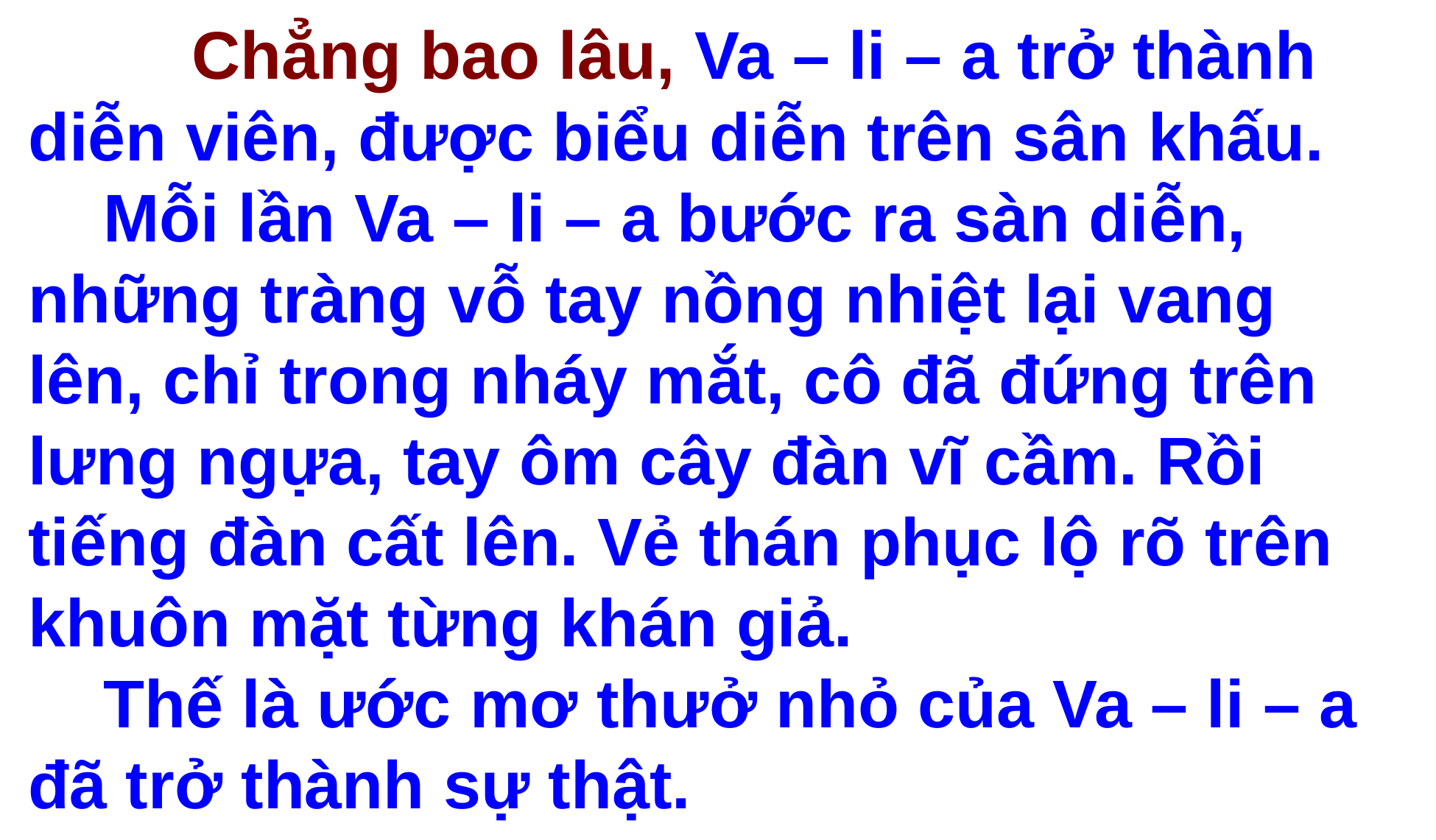

Chẳng bao lâu, Va – li – a trở thành diễn viên, được biểu diễn trên sân khấu.
    Mỗi lần Va – li – a bước ra sàn diễn, những tràng vỗ tay nồng nhiệt lại vang lên, chỉ trong nháy mắt, cô đã đứng trên lưng ngựa, tay ôm cây đàn vĩ cầm. Rồi tiếng đàn cất lên. Vẻ thán phục lộ rõ trên khuôn mặt từng khán giả.
    Thế là ước mơ thưở nhỏ của Va – li – a  đã trở thành sự thật.